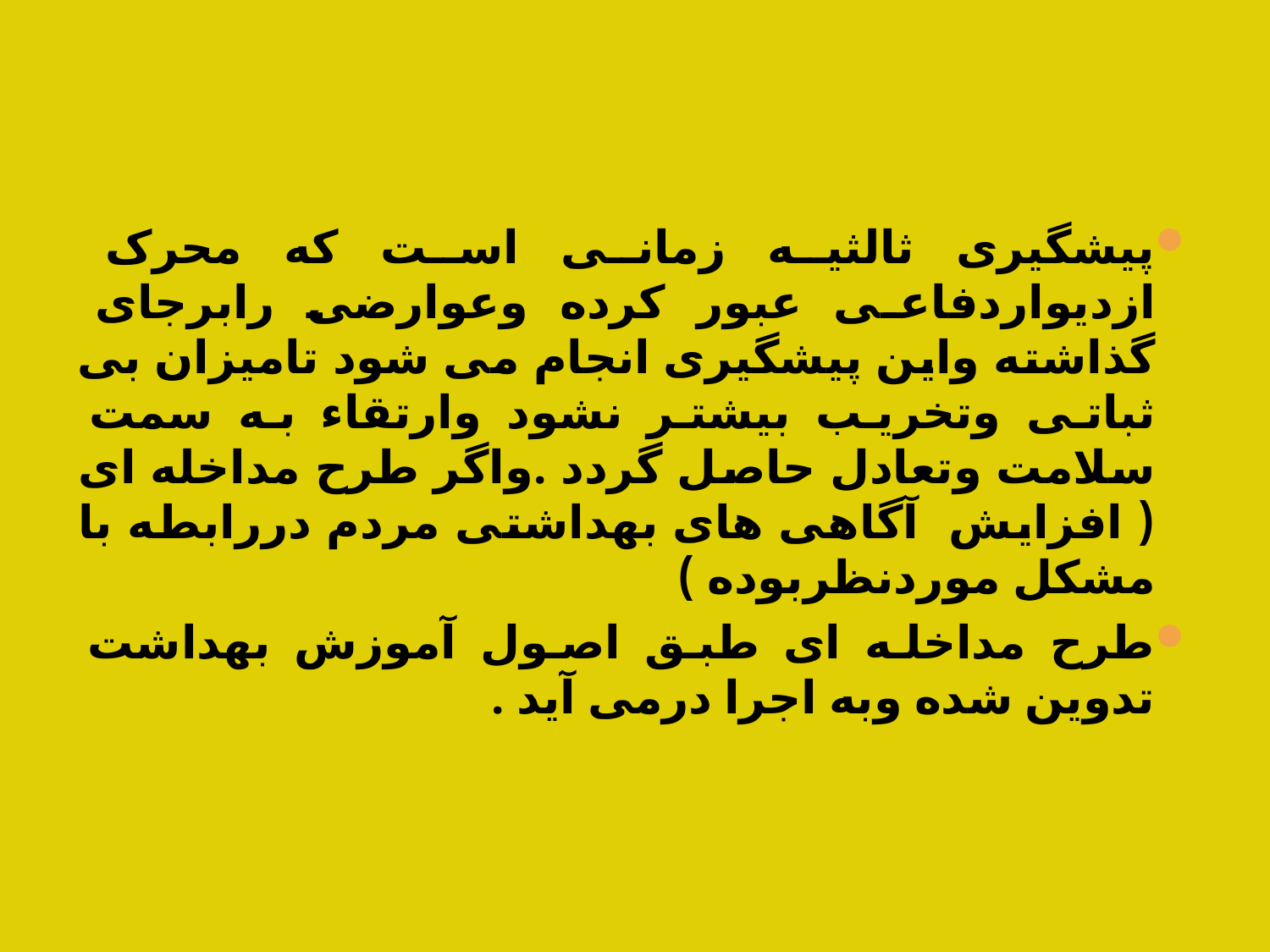

#
پیشگیری ثالثیه زمانی است که محرک ازدیواردفاعی عبور کرده وعوارضی رابرجای گذاشته واین پیشگیری انجام می شود تامیزان بی ثباتی وتخریب بیشتر نشود وارتقاء به سمت سلامت وتعادل حاصل گردد .واگر طرح مداخله ای ( افزایش  آگاهی های بهداشتی مردم دررابطه با مشکل موردنظربوده )
طرح مداخله ای طبق اصول آموزش بهداشت تدوین شده وبه اجرا درمی آید .